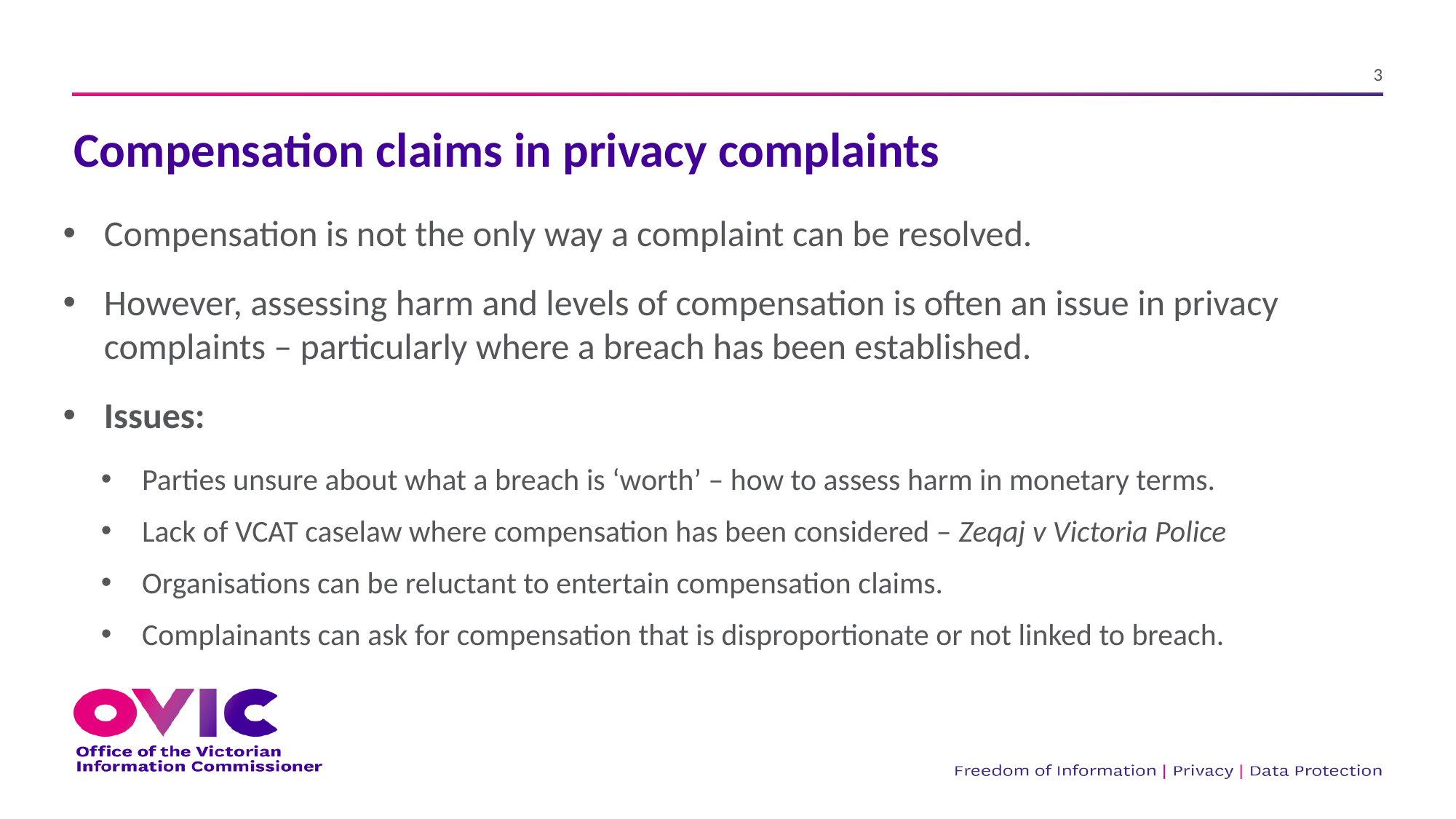

3
# Compensation claims in privacy complaints

Compensation is not the only way a complaint can be resolved.
However, assessing harm and levels of compensation is often an issue in privacy complaints – particularly where a breach has been established.
Issues:
Parties unsure about what a breach is ‘worth’ – how to assess harm in monetary terms.
Lack of VCAT caselaw where compensation has been considered – Zeqaj v Victoria Police
Organisations can be reluctant to entertain compensation claims.
Complainants can ask for compensation that is disproportionate or not linked to breach.